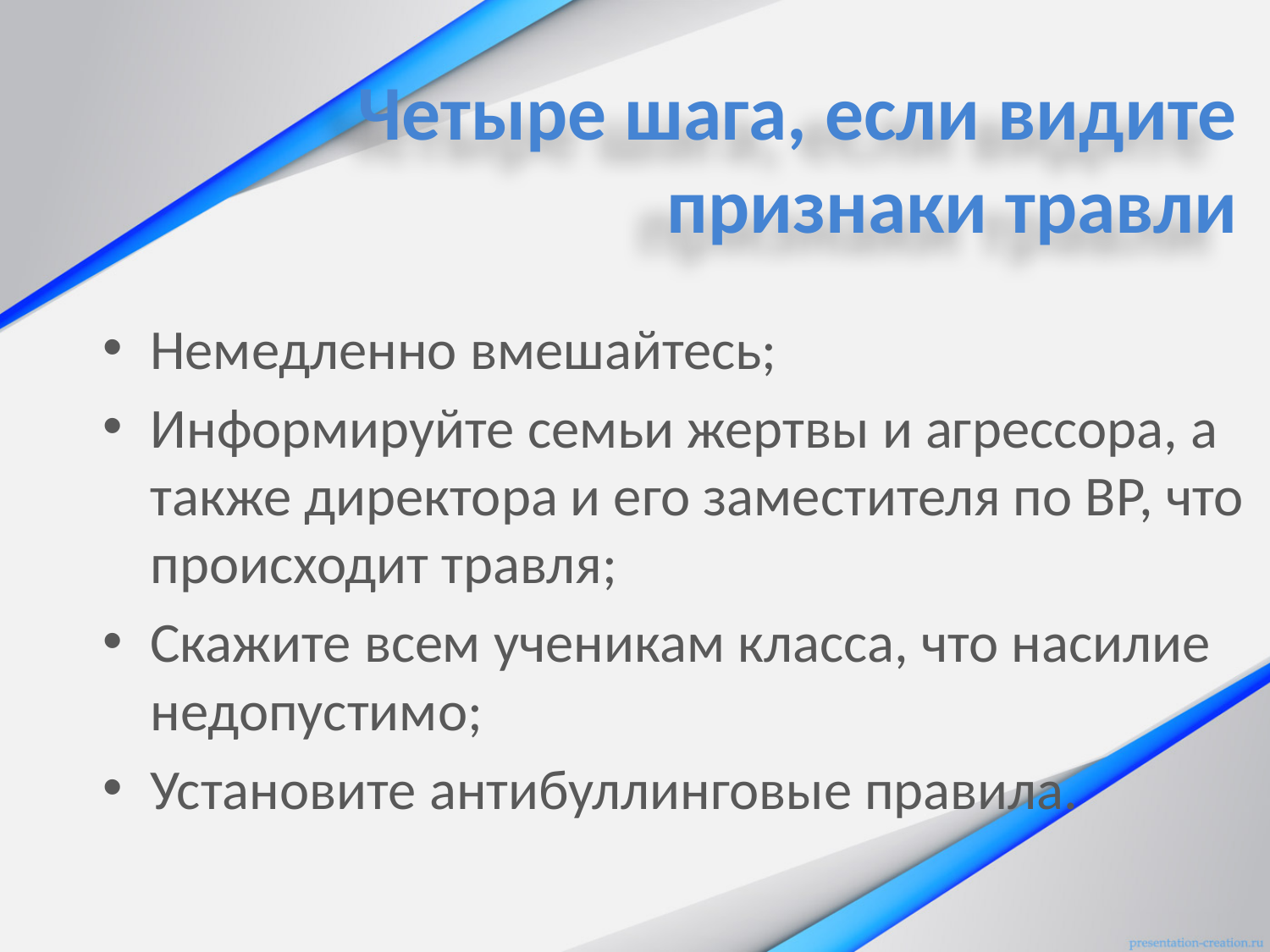

Четыре шага, если видите признаки травли
Немедленно вмешайтесь;
Информируйте семьи жертвы и агрессора, а также директора и его заместителя по ВР, что происходит травля;
Скажите всем ученикам класса, что насилие недопустимо;
Установите антибуллинговые правила.